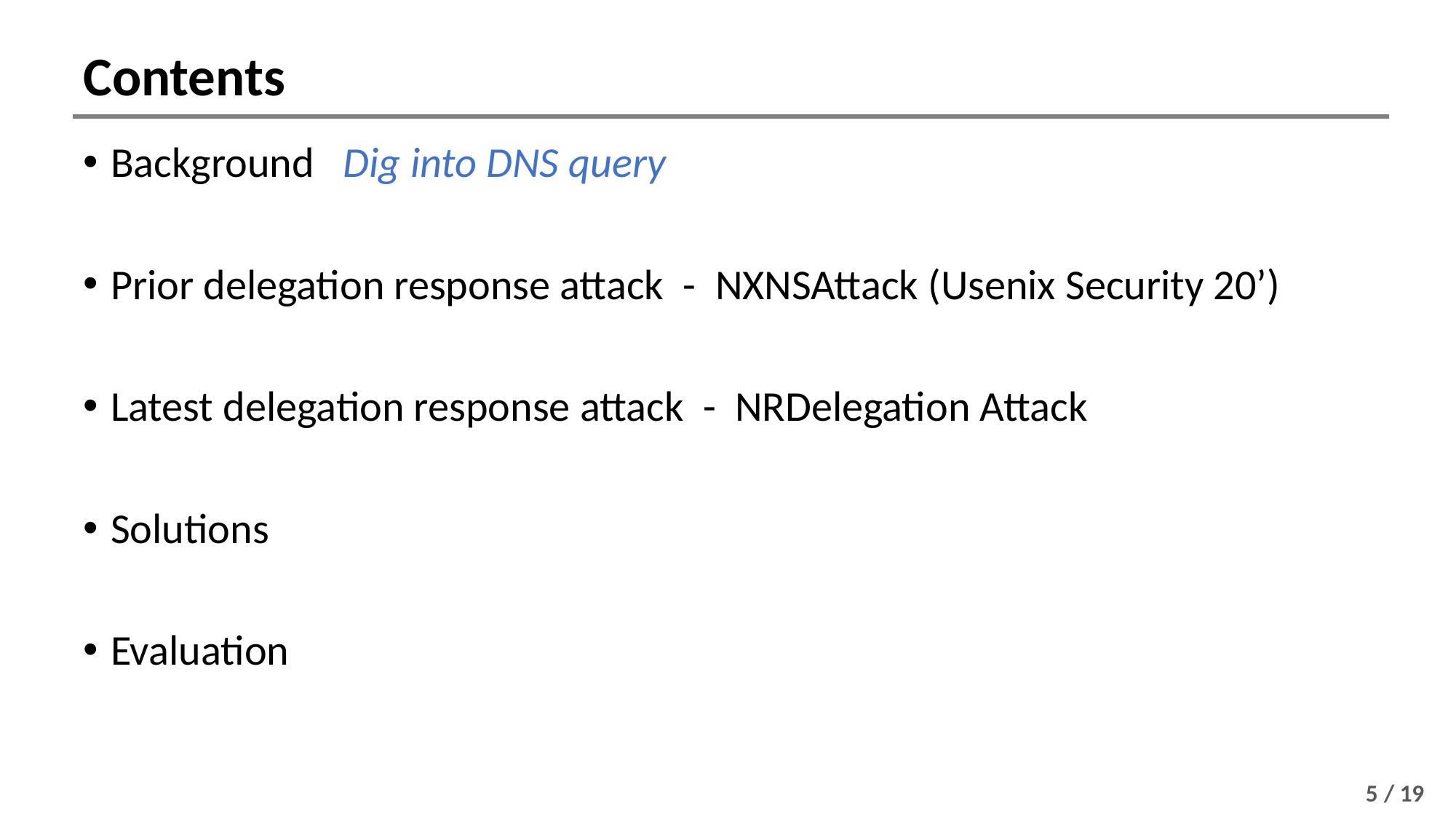

# Contents
Background   Dig into DNS query

Prior delegation response attack  -  NXNSAttack (Usenix Security 20’)

Latest delegation response attack  -  NRDelegation Attack

Solutions

Evaluation

5